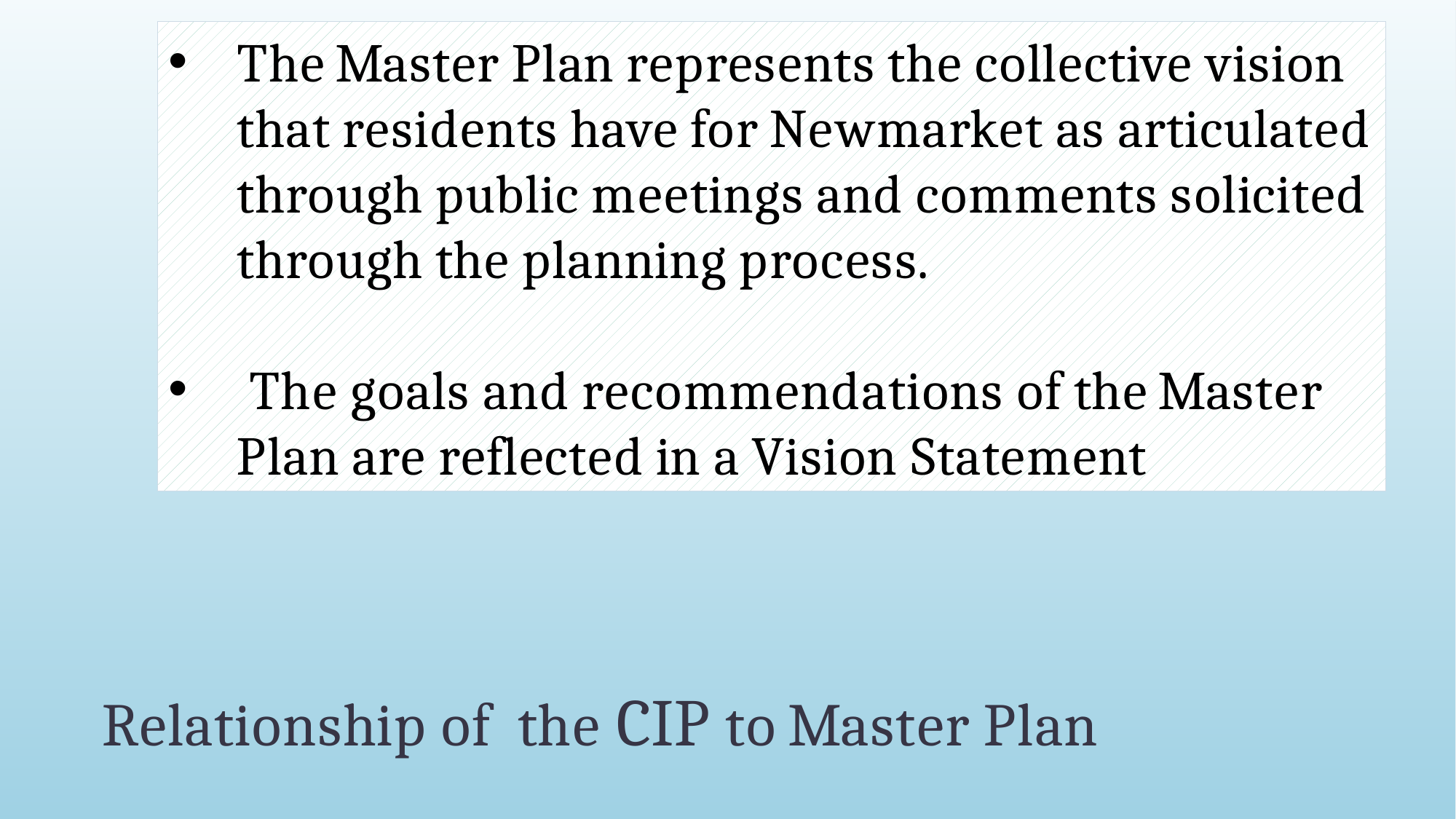

The Master Plan represents the collective vision that residents have for Newmarket as articulated through public meetings and comments solicited through the planning process.

 The goals and recommendations of the Master Plan are reflected in a Vision Statement

# Relationship of  the CIP to Master Plan